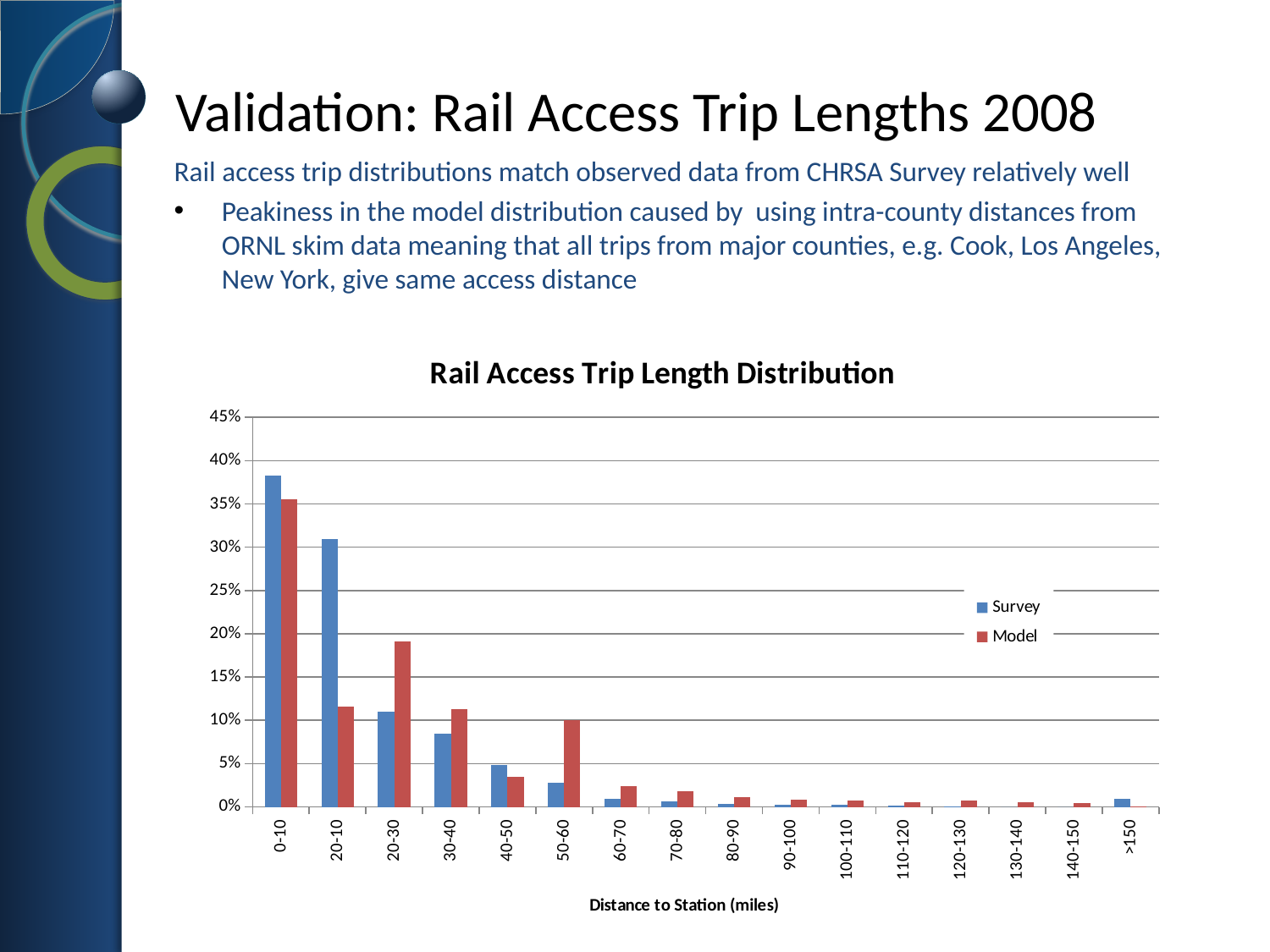

# Validation: Rail Access Trip Lengths 2008
Rail access trip distributions match observed data from CHRSA Survey relatively well
Peakiness in the model distribution caused by  using intra-county distances from ORNL skim data meaning that all trips from major counties, e.g. Cook, Los Angeles, New York, give same access distance

### Chart: Rail Access Trip Length Distribution

| Category | Survey | Model |
|---|---|---|
| 0-10 | 0.3829225352112676 | 0.3549460360280303 |
| 20-10 | 0.3089788732394366 | 0.11546213584963183 |
| 20-30 | 0.11003521126760564 | 0.19148694715203385 |
| 30-40 | 0.08450704225352113 | 0.11266464686854041 |
| 40-50 | 0.04841549295774648 | 0.034878525994568615 |
| 50-60 | 0.028169014084507043 | 0.1004964921878499 |
| 60-70 | 0.009683098591549295 | 0.02399168728104721 |
| 70-80 | 0.006161971830985915 | 0.018176427475781937 |
| 80-90 | 0.0035211267605633804 | 0.010762105452157628 |
| 90-100 | 0.002640845070422535 | 0.0078085479383495585 |
| 100-110 | 0.002640845070422535 | 0.007525593518222361 |
| 110-120 | 0.0017605633802816902 | 0.005463322710399852 |
| 120-130 | 0.0008802816901408451 | 0.007098874774887803 |
| 130-140 | 0.0 | 0.005207565028637737 |
| 140-150 | 0.0 | 0.004016772783583737 |
| >150 | 0.009683098591549295 | 1.4318956277365154e-05 |